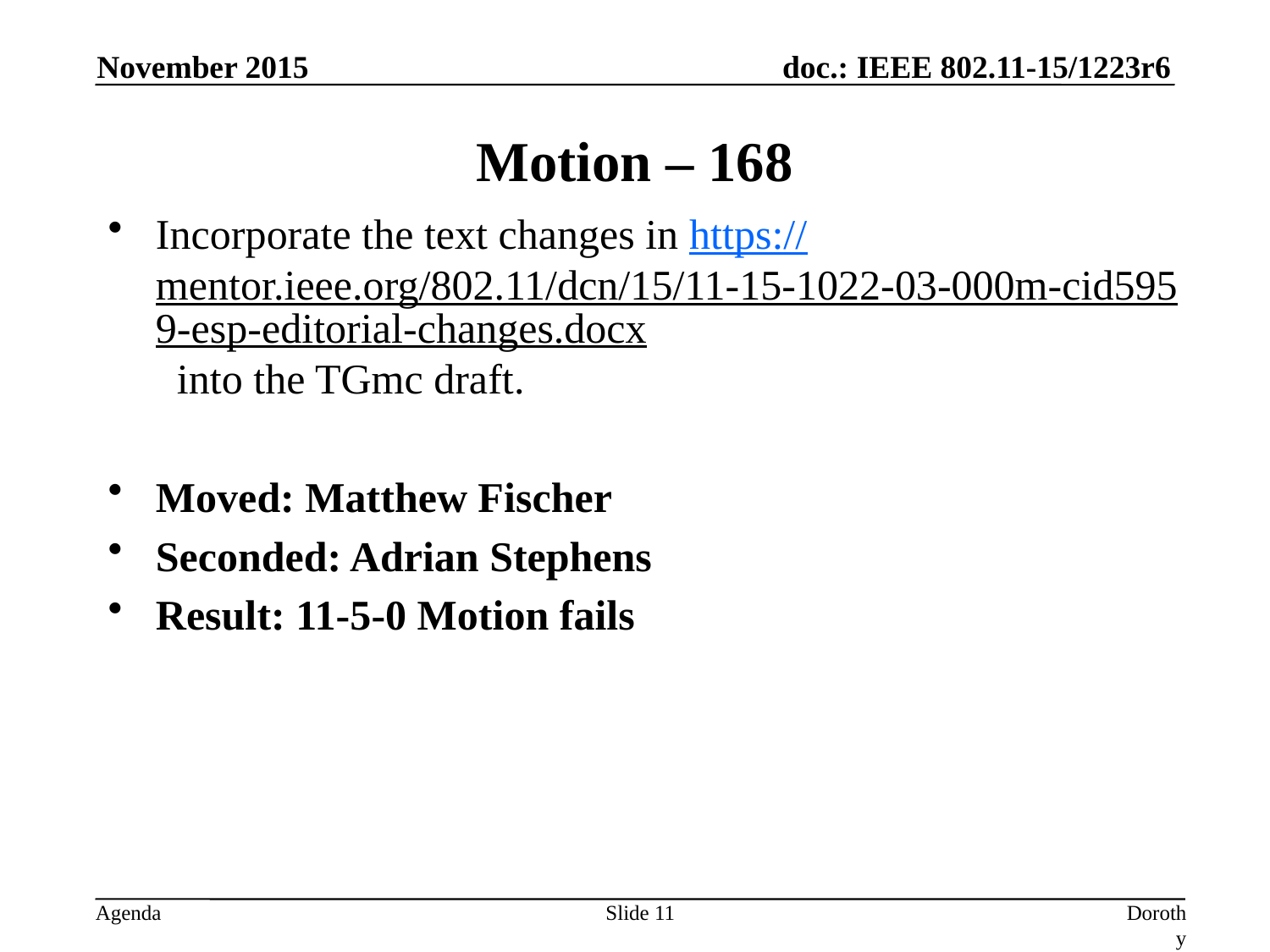

November 2015
# Motion – 168
Incorporate the text changes in https://mentor.ieee.org/802.11/dcn/15/11-15-1022-03-000m-cid5959-esp-editorial-changes.docx  into the TGmc draft.

Moved: Matthew Fischer
Seconded: Adrian Stephens
Result: 11-5-0 Motion fails
Slide 11
Dorothy Stanley, HPE-Aruba